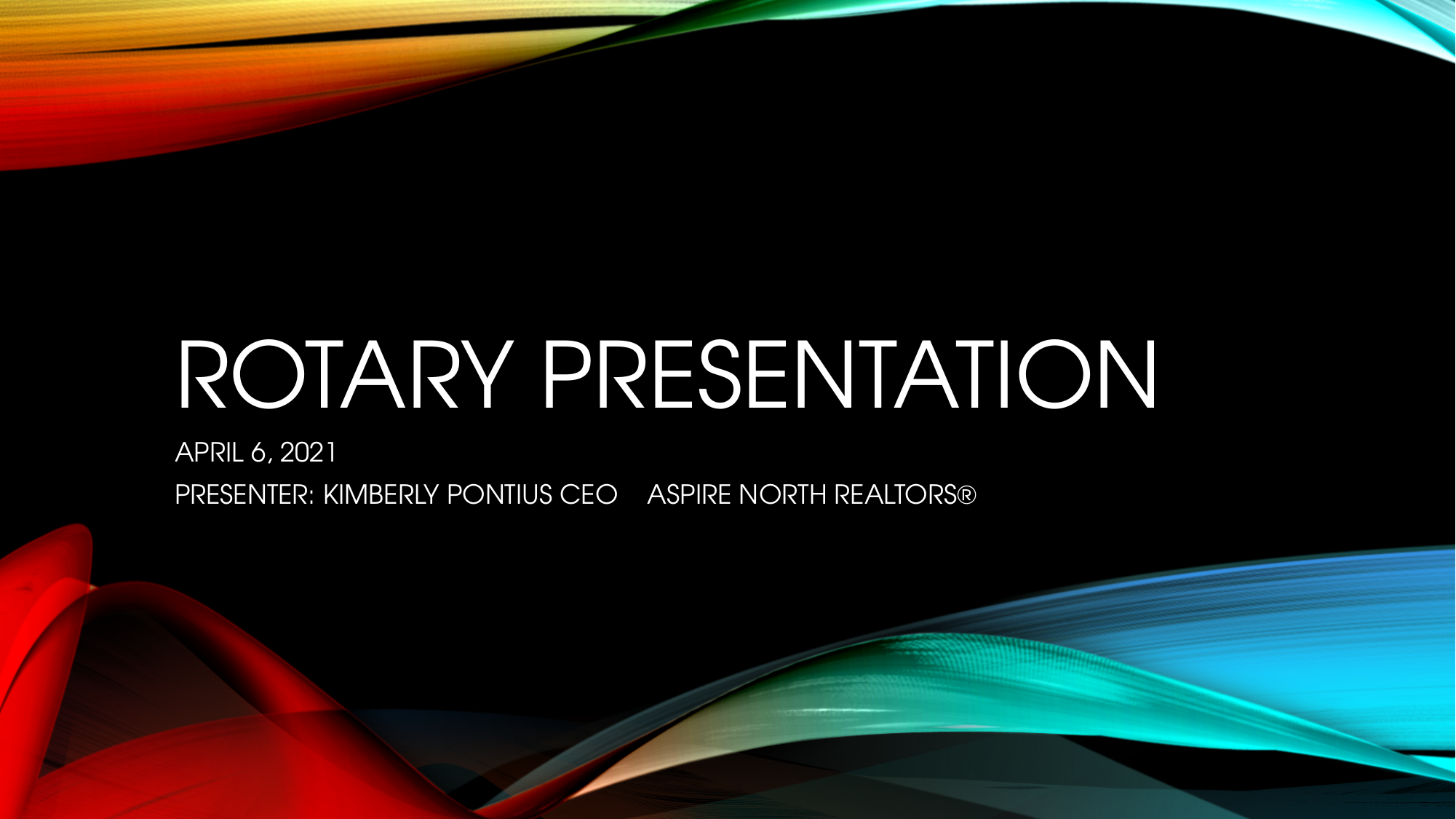

# ROTARY PRESENTATION
APRIL 6, 2021
PRESENTER: KIMBERLY PONTIUS CEO    ASPIRE NORTH REALTORS®